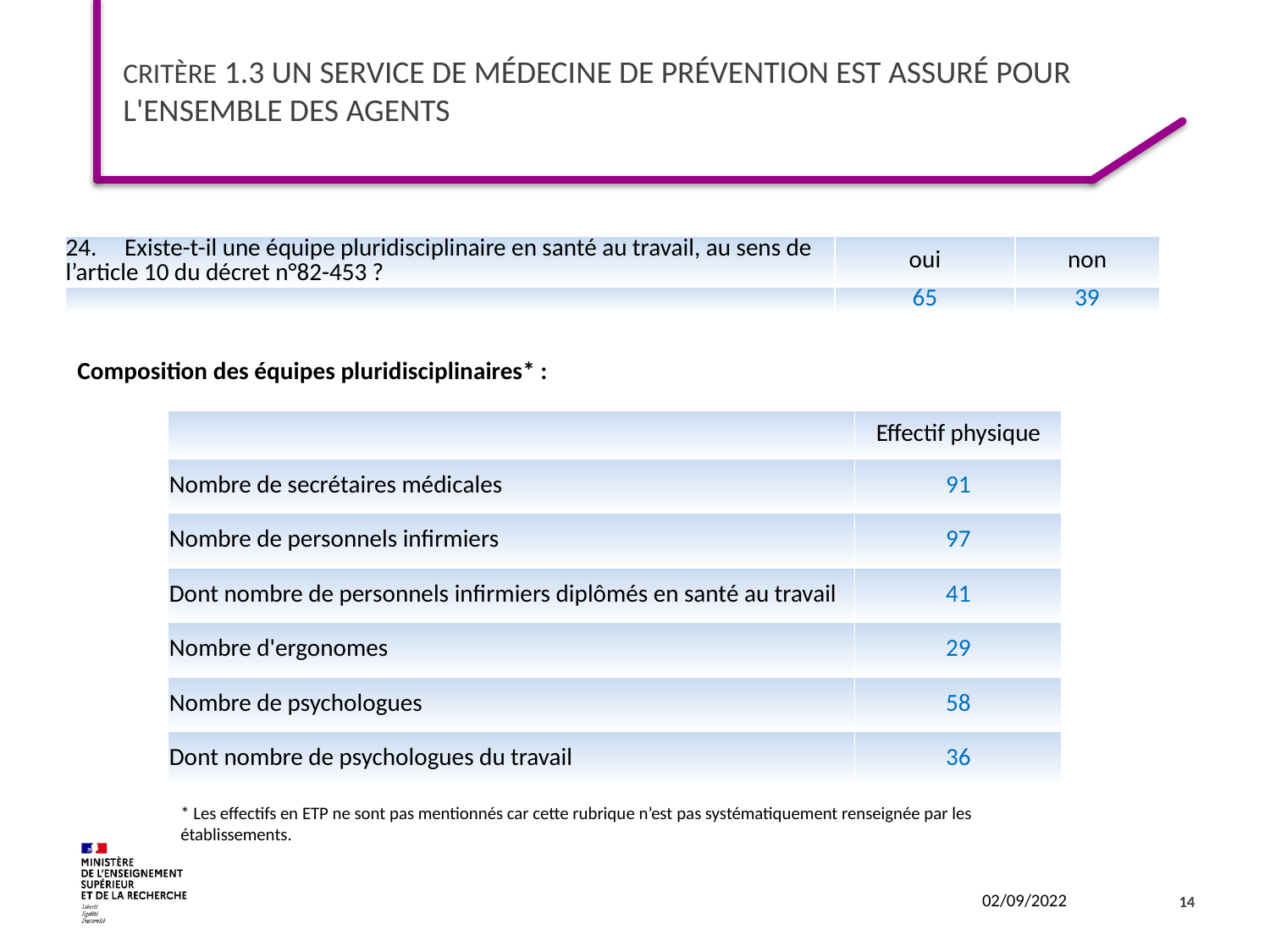

# Critère 1.3 Un service de médecine de prévention est assuré pour l'ensemble des agents
| 24.     Existe-t-il une équipe pluridisciplinaire en santé au travail, au sens de l’article 10 du décret n°82-453 ? | oui | non |
| --- | --- | --- |
|  | 65 | 39 |
Composition des équipes pluridisciplinaires* :
|  | Effectif physique |
| --- | --- |
| Nombre de secrétaires médicales | 91 |
| Nombre de personnels infirmiers | 97 |
| Dont nombre de personnels infirmiers diplômés en santé au travail | 41 |
| Nombre d'ergonomes | 29 |
| Nombre de psychologues | 58 |
| Dont nombre de psychologues du travail | 36 |
* Les effectifs en ETP ne sont pas mentionnés car cette rubrique n’est pas systématiquement renseignée par les établissements.
14